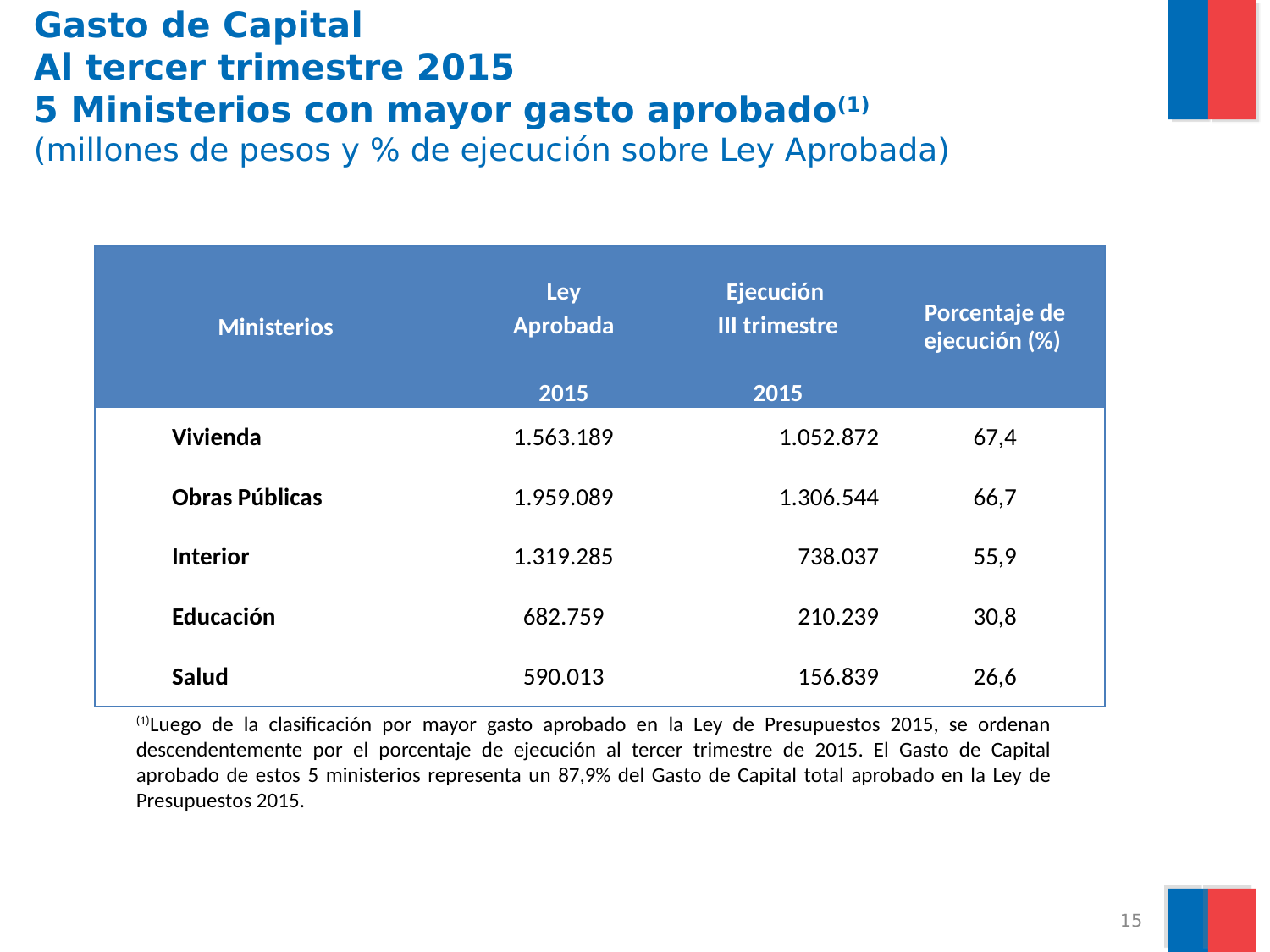

# Gasto de Capital Al tercer trimestre 2015 5 Ministerios con mayor gasto aprobado(1) (millones de pesos y % de ejecución sobre Ley Aprobada)
| Ministerios | Ley | Ejecución | Porcentaje de ejecución (%) |
| --- | --- | --- | --- |
|  | Aprobada | III trimestre |  |
|  | 2015 | 2015 |  |
| Vivienda | 1.563.189 | 1.052.872 | 67,4 |
| Obras Públicas | 1.959.089 | 1.306.544 | 66,7 |
| Interior | 1.319.285 | 738.037 | 55,9 |
| Educación | 682.759 | 210.239 | 30,8 |
| Salud | 590.013 | 156.839 | 26,6 |
(1)Luego de la clasificación por mayor gasto aprobado en la Ley de Presupuestos 2015, se ordenan descendentemente por el porcentaje de ejecución al tercer trimestre de 2015. El Gasto de Capital aprobado de estos 5 ministerios representa un 87,9% del Gasto de Capital total aprobado en la Ley de Presupuestos 2015.
15